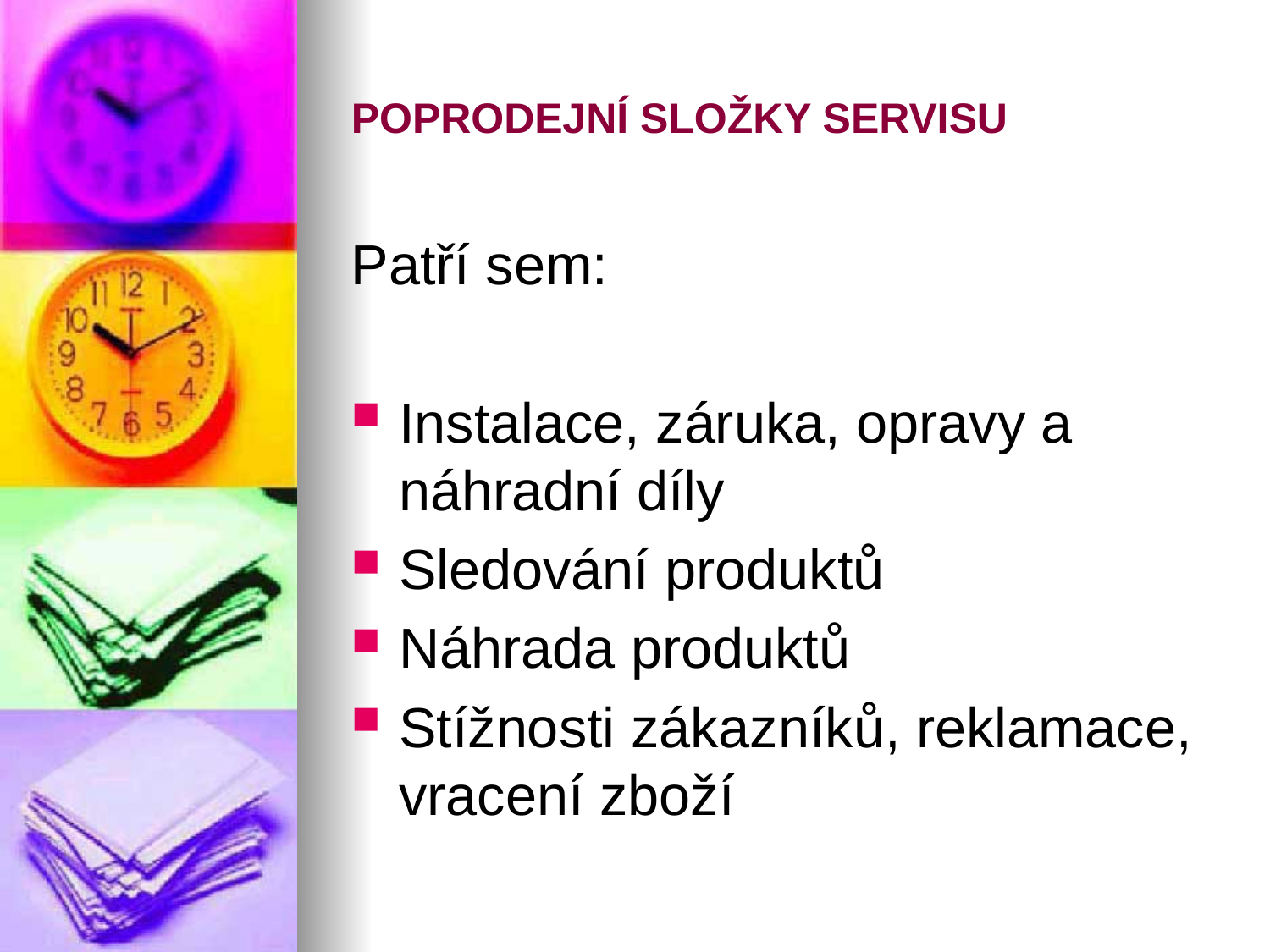

# POPRODEJNÍ SLOŽKY SERVISU
Patří sem:

Instalace, záruka, opravy a náhradní díly
Sledování produktů
Náhrada produktů
Stížnosti zákazníků, reklamace, vracení zboží